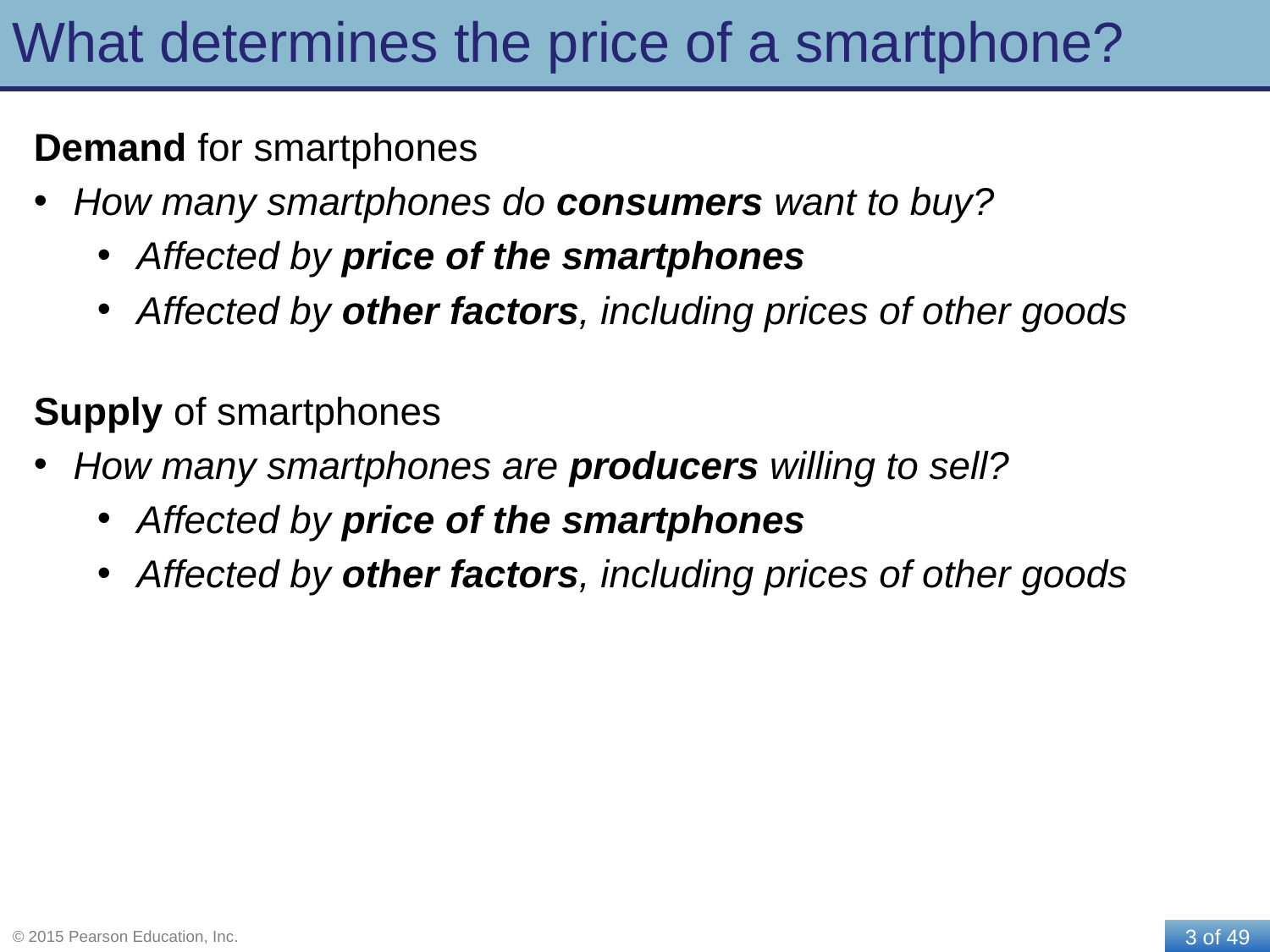

# What determines the price of a smartphone?
Demand for smartphones
How many smartphones do consumers want to buy?
Affected by price of the smartphones
Affected by other factors, including prices of other goods
Supply of smartphones
How many smartphones are producers willing to sell?
Affected by price of the smartphones
Affected by other factors, including prices of other goods